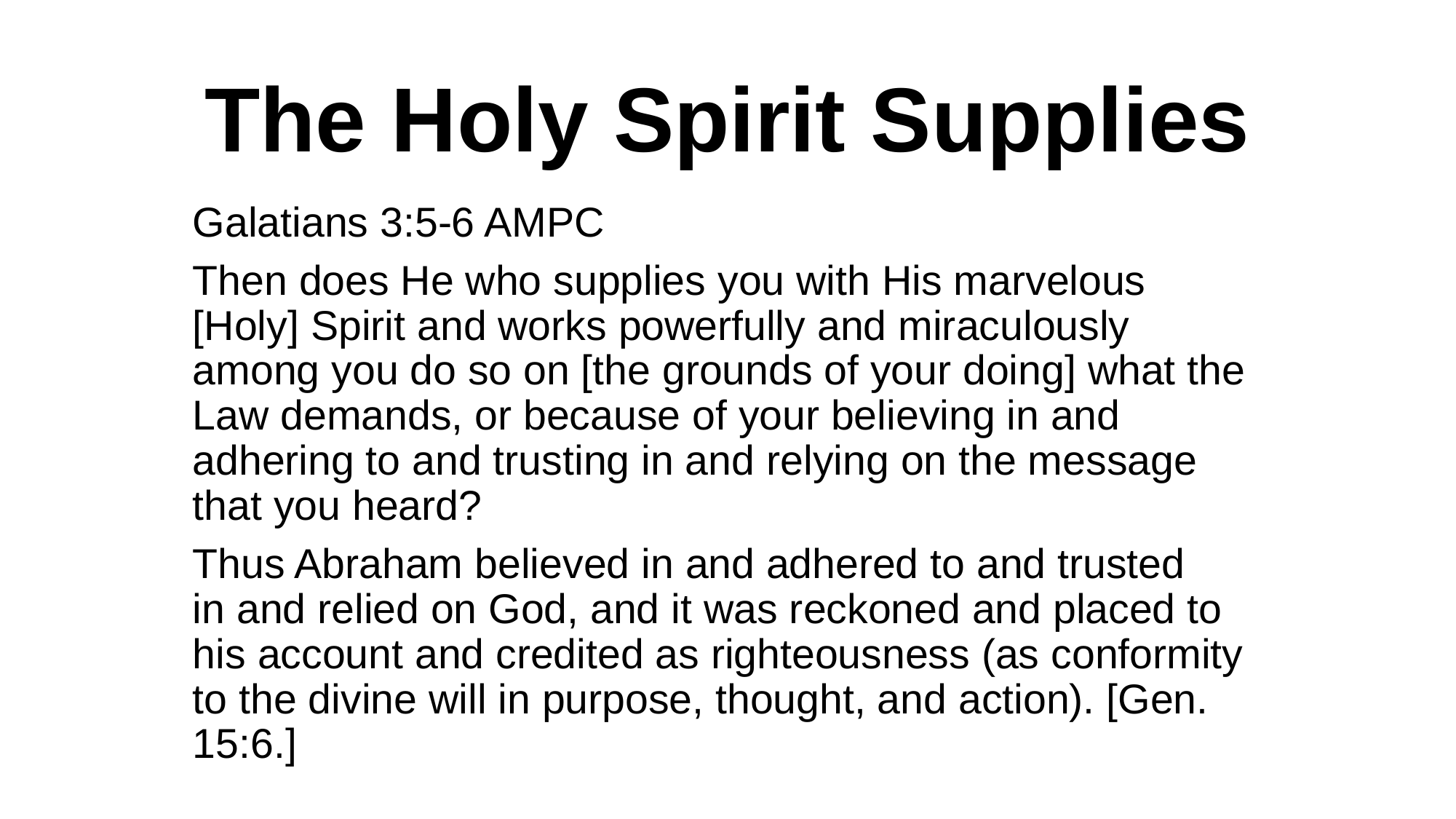

# The Holy Spirit Supplies
Galatians 3:5-6 AMPC
Then does He who supplies you with His marvelous [Holy] Spirit and works powerfully and miraculously among you do so on [the grounds of your doing] what the Law demands, or because of your believing in and adhering to and trusting in and relying on the message that you heard?
Thus Abraham believed in and adhered to and trusted in and relied on God, and it was reckoned and placed to his account and credited as righteousness (as conformity to the divine will in purpose, thought, and action). [Gen. 15:6.]